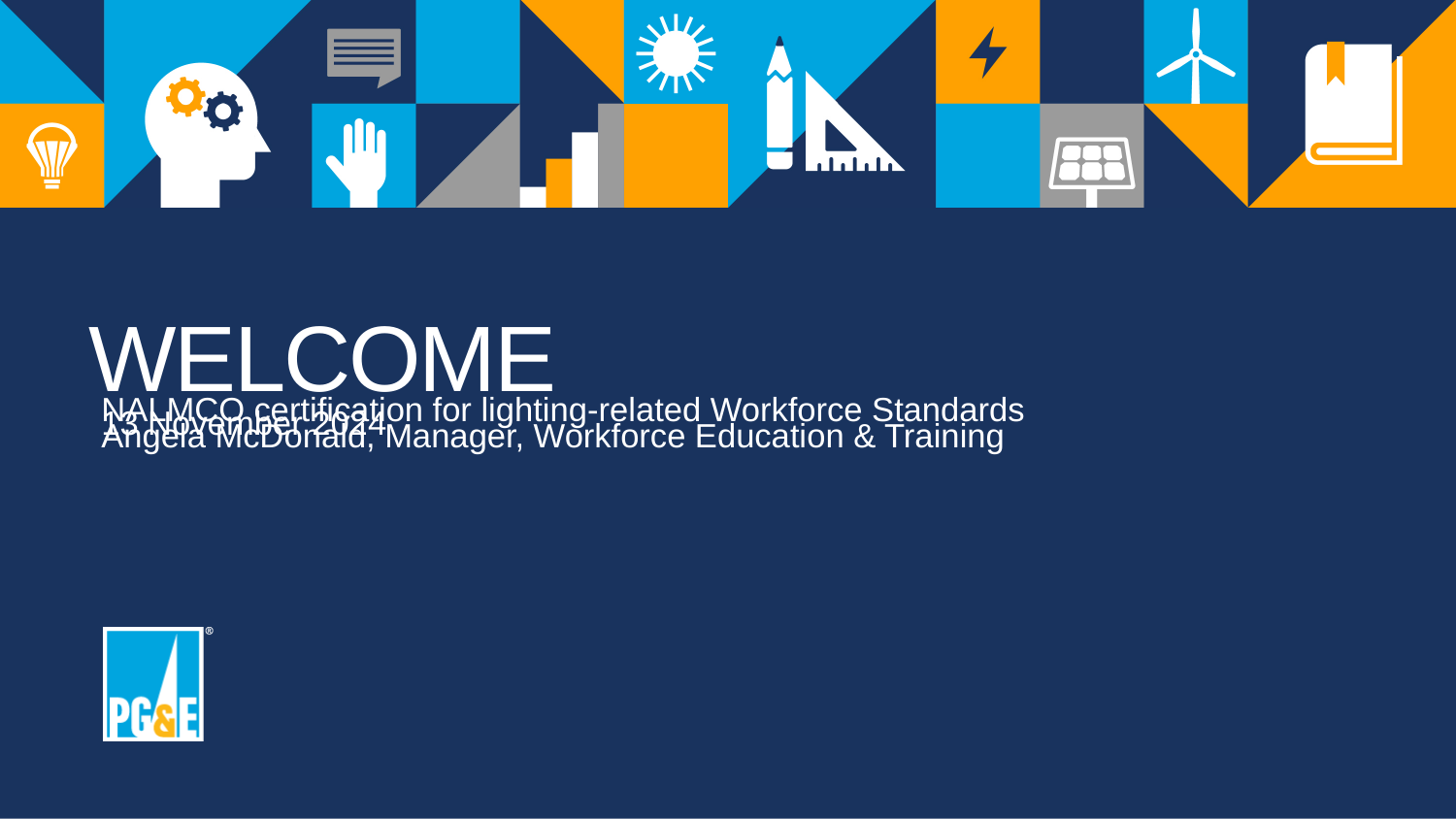

# WELCOME
NALMCO certification for lighting-related Workforce Standards
13 November 2024
Angela McDonald, Manager, Workforce Education & Training